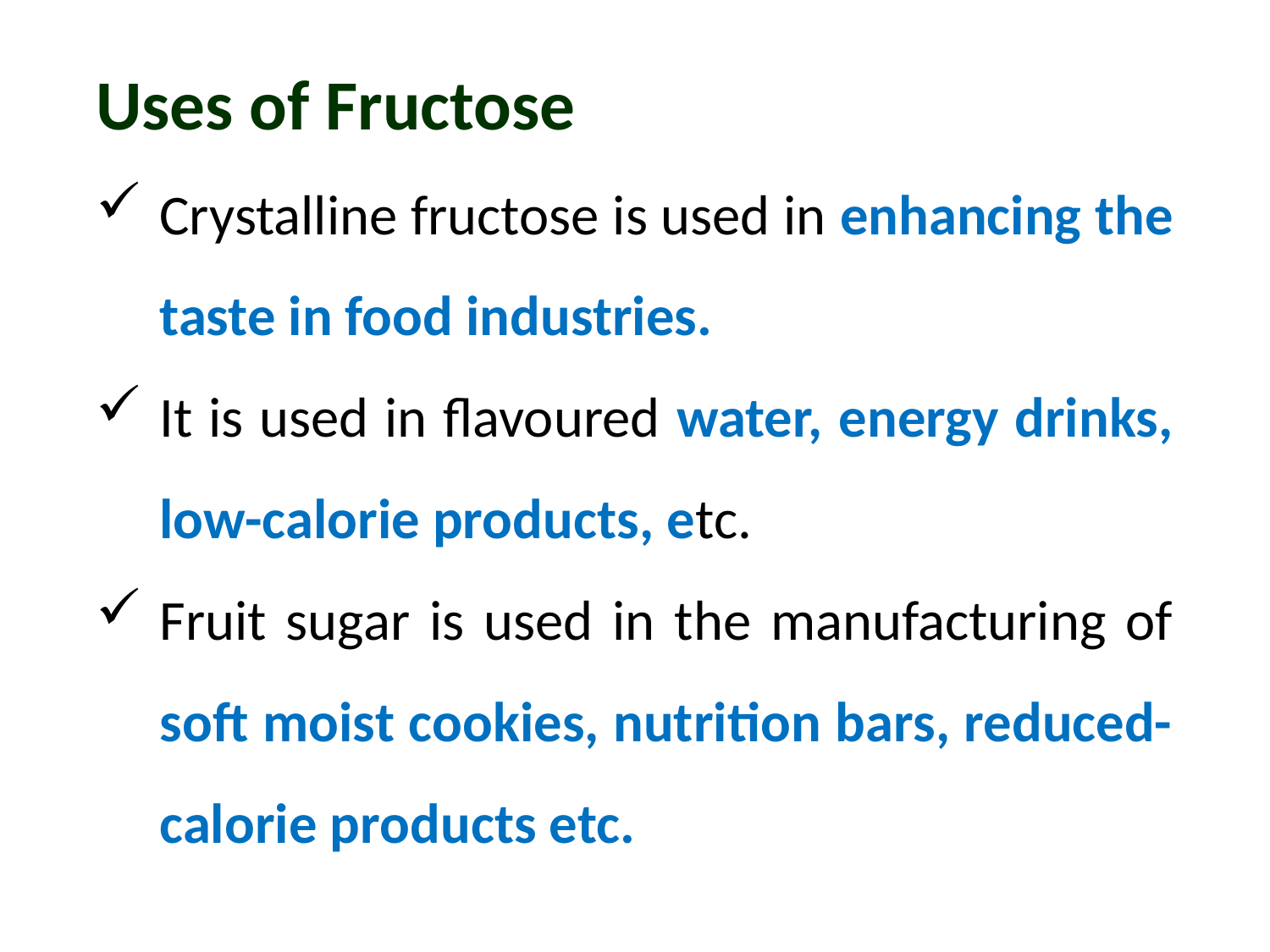

Uses of Fructose
Crystalline fructose is used in enhancing the taste in food industries.
It is used in flavoured water, energy drinks, low-calorie products, etc.
Fruit sugar is used in the manufacturing of soft moist cookies, nutrition bars, reduced-calorie products etc.